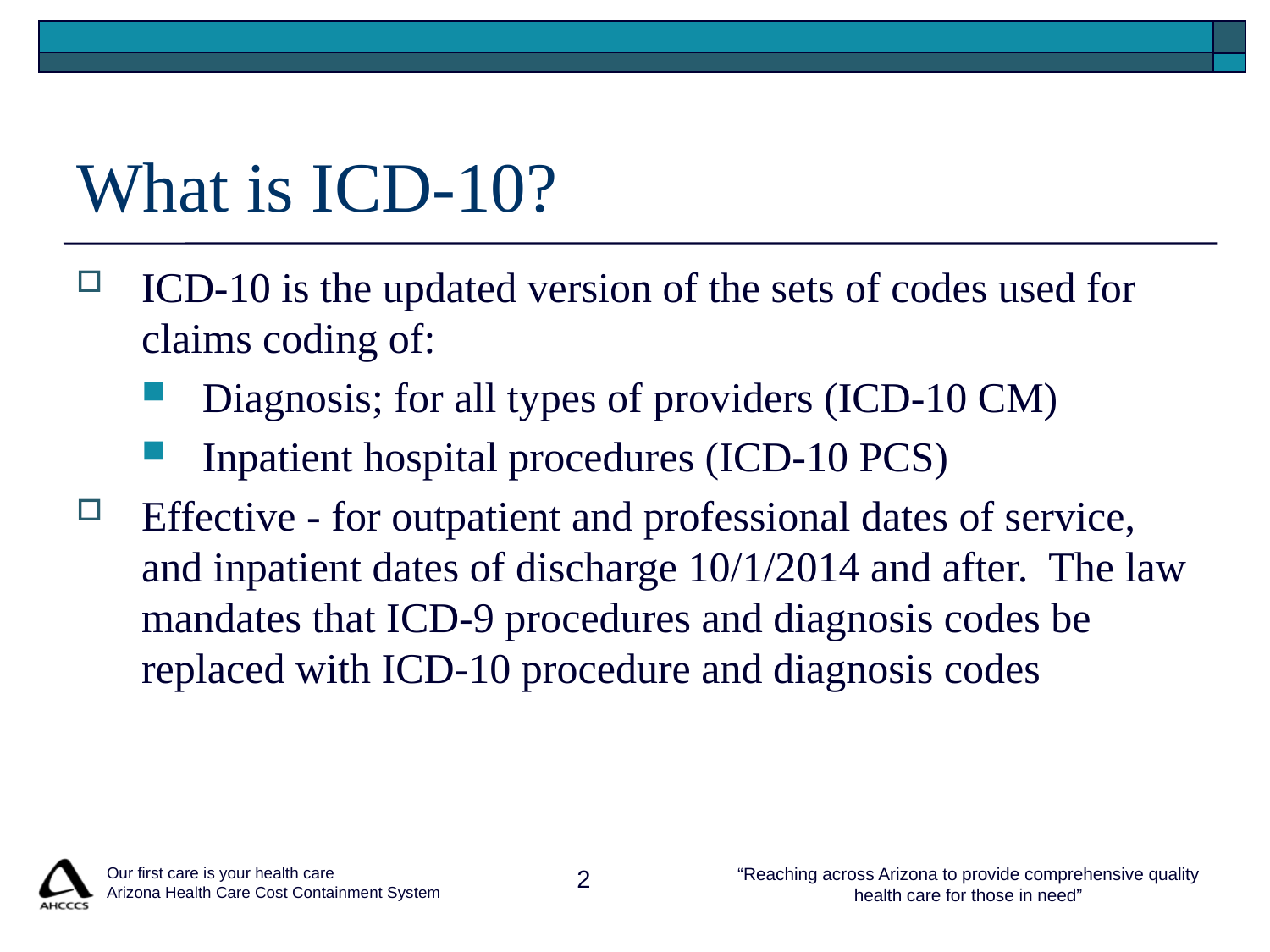

# What is ICD-10?
ICD-10 is the updated version of the sets of codes used for claims coding of:
Diagnosis; for all types of providers (ICD-10 CM)
Inpatient hospital procedures (ICD-10 PCS)
Effective - for outpatient and professional dates of service, and inpatient dates of discharge 10/1/2014 and after.  The law mandates that ICD-9 procedures and diagnosis codes be replaced with ICD-10 procedure and diagnosis codes
              Our first care is your health care
              Arizona Health Care Cost Containment System
2